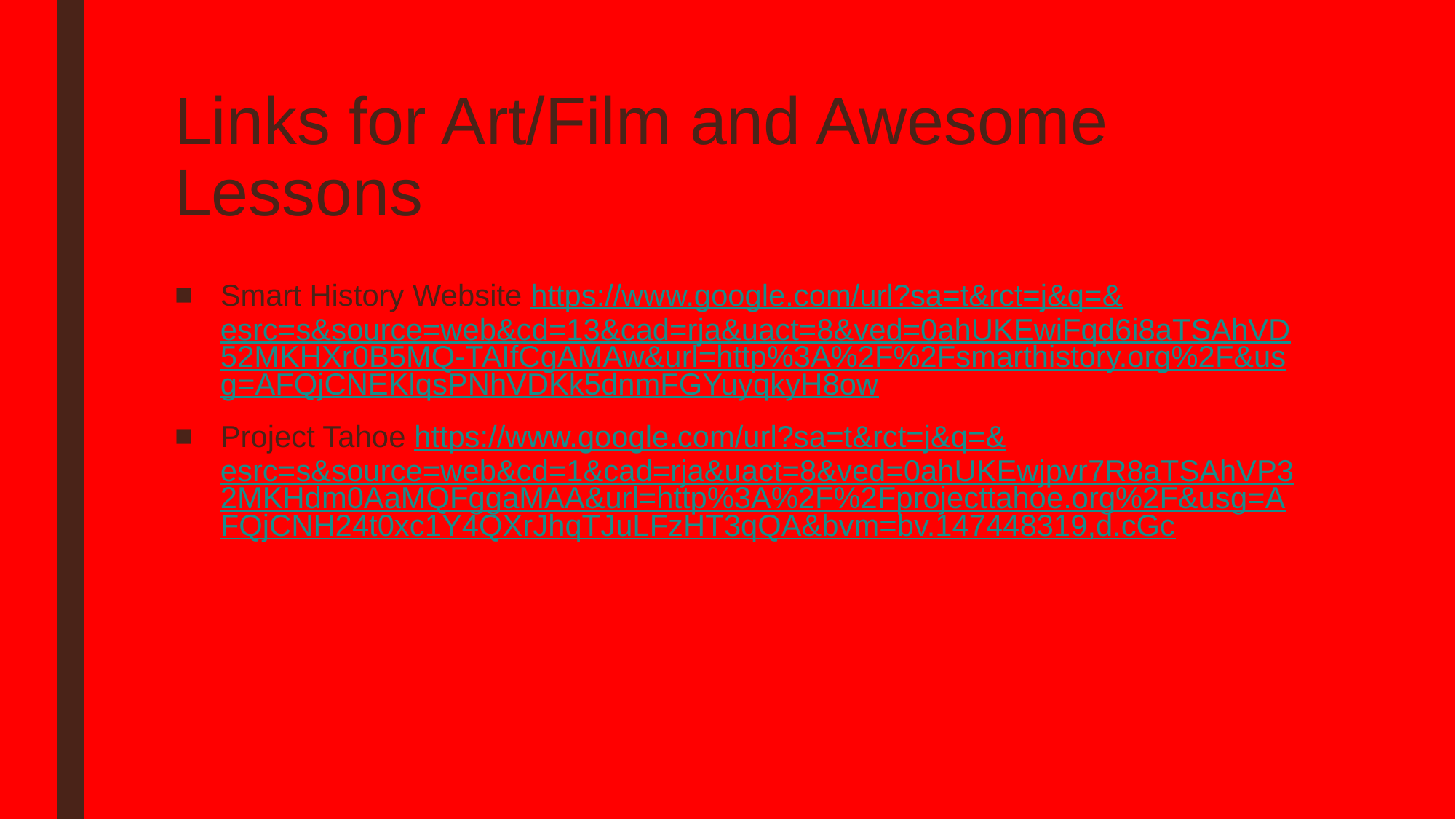

# Links for Art/Film and Awesome Lessons
Smart History Website https://www.google.com/url?sa=t&rct=j&q=&esrc=s&source=web&cd=13&cad=rja&uact=8&ved=0ahUKEwiFqd6i8aTSAhVD52MKHXr0B5MQ-TAIfCgAMAw&url=http%3A%2F%2Fsmarthistory.org%2F&usg=AFQjCNEKlqsPNhVDKk5dnmFGYuyqkyH8ow
Project Tahoe https://www.google.com/url?sa=t&rct=j&q=&esrc=s&source=web&cd=1&cad=rja&uact=8&ved=0ahUKEwjpvr7R8aTSAhVP32MKHdm0AaMQFggaMAA&url=http%3A%2F%2Fprojecttahoe.org%2F&usg=AFQjCNH24t0xc1Y4QXrJhqTJuLFzHT3qQA&bvm=bv.147448319,d.cGc